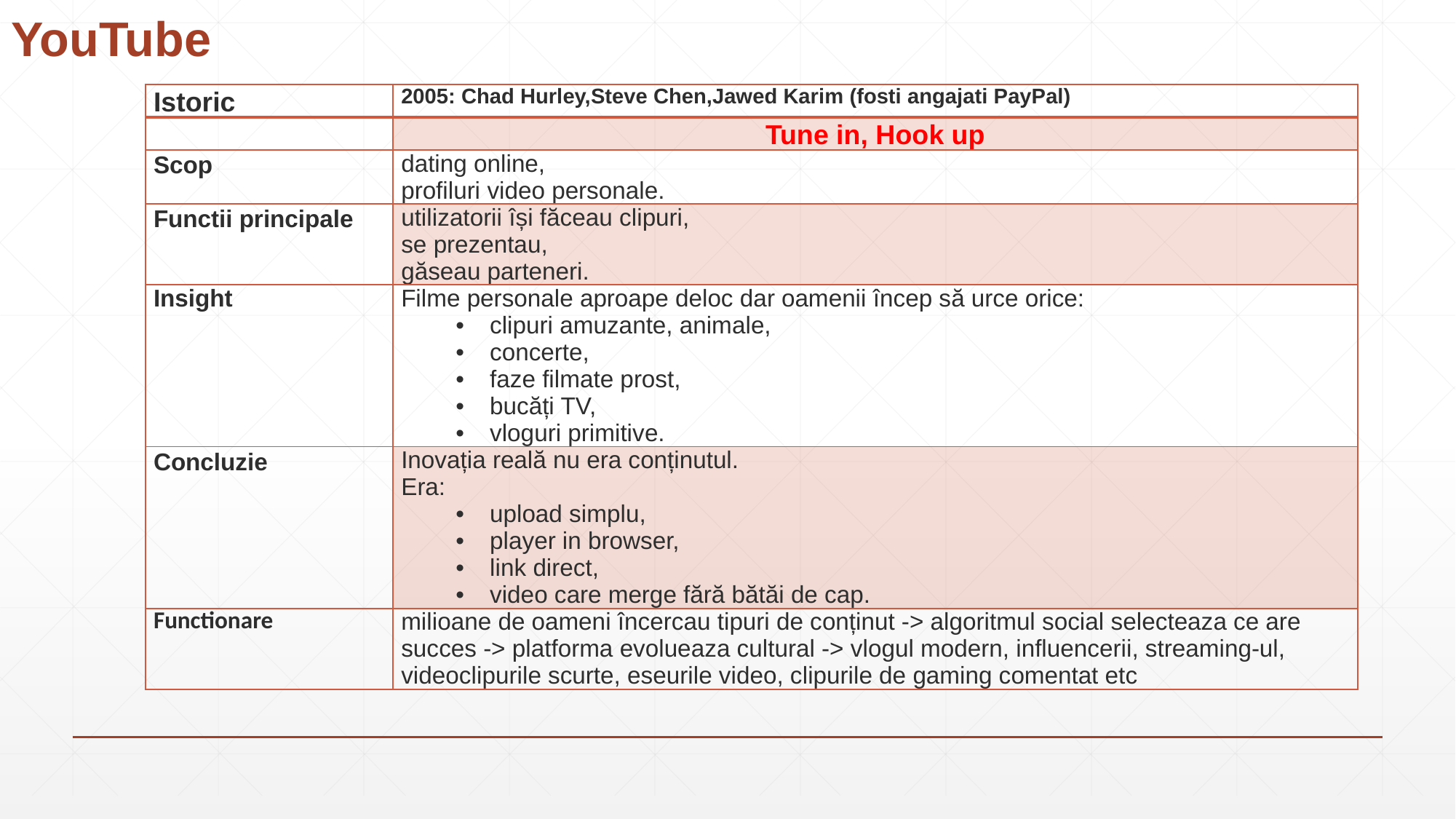

# YouTube
| Istoric | 2005: Chad Hurley,Steve Chen,Jawed Karim (fosti angajati PayPal) |
| --- | --- |
|  | Tune in, Hook up |
| Scop | dating online, profiluri video personale. |
| Functii principale | utilizatorii își făceau clipuri, se prezentau, găseau parteneri. |
| Insight | Filme personale aproape deloc dar oamenii încep să urce orice: clipuri amuzante, animale, concerte, faze filmate prost, bucăți TV, vloguri primitive. |
| Concluzie | Inovația reală nu era conținutul. Era: upload simplu, player in browser, link direct, video care merge fără bătăi de cap. |
| Functionare | milioane de oameni încercau tipuri de conținut -> algoritmul social selecteaza ce are succes -> platforma evolueaza cultural -> vlogul modern, influencerii, streaming-ul, videoclipurile scurte, eseurile video, clipurile de gaming comentat etc |